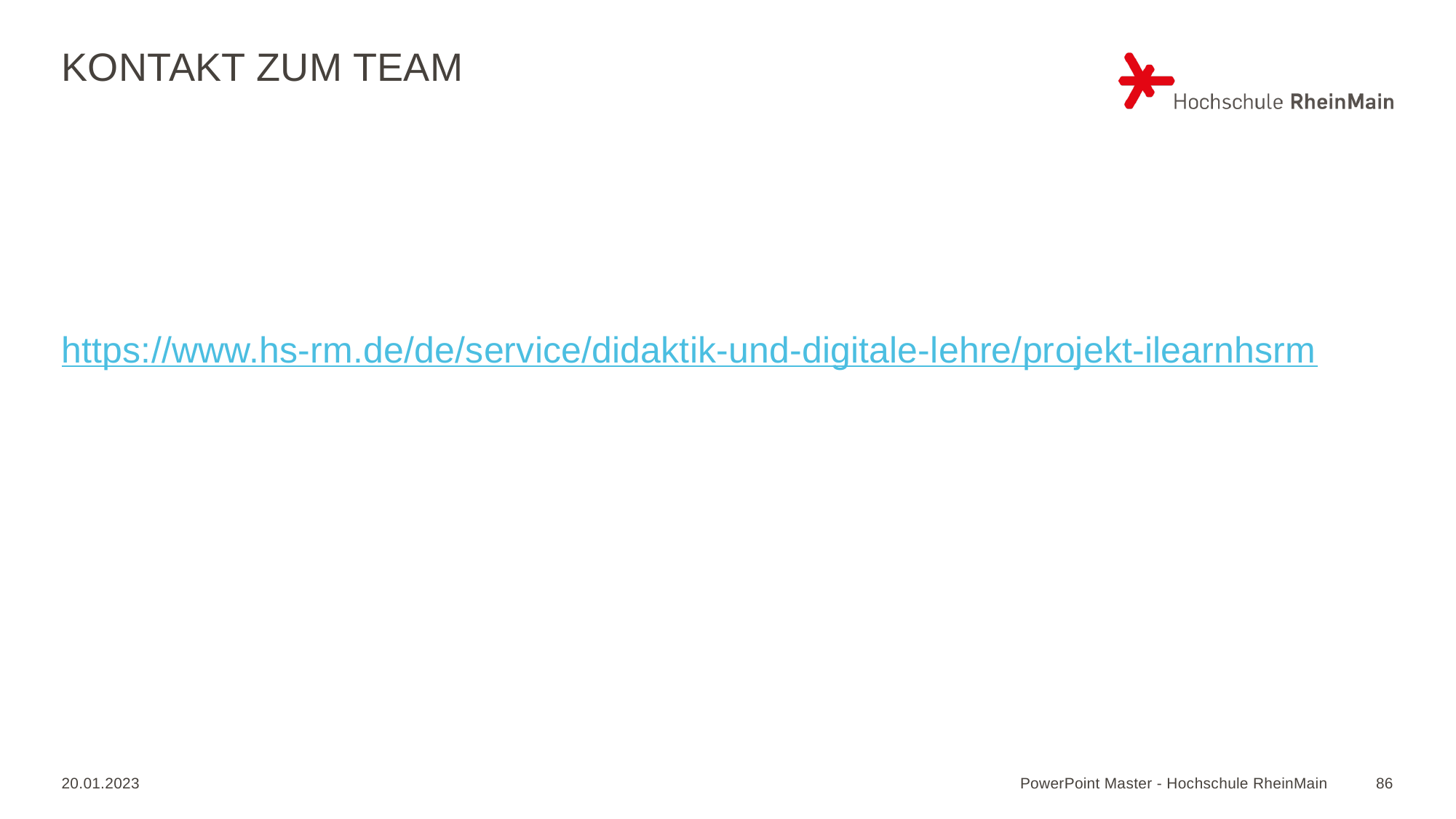

# Kontakt zum Team

https://www.hs-rm.de/de/service/didaktik-und-digitale-lehre/projekt-ilearnhsrm

20.01.2023
PowerPoint Master - Hochschule RheinMain
86